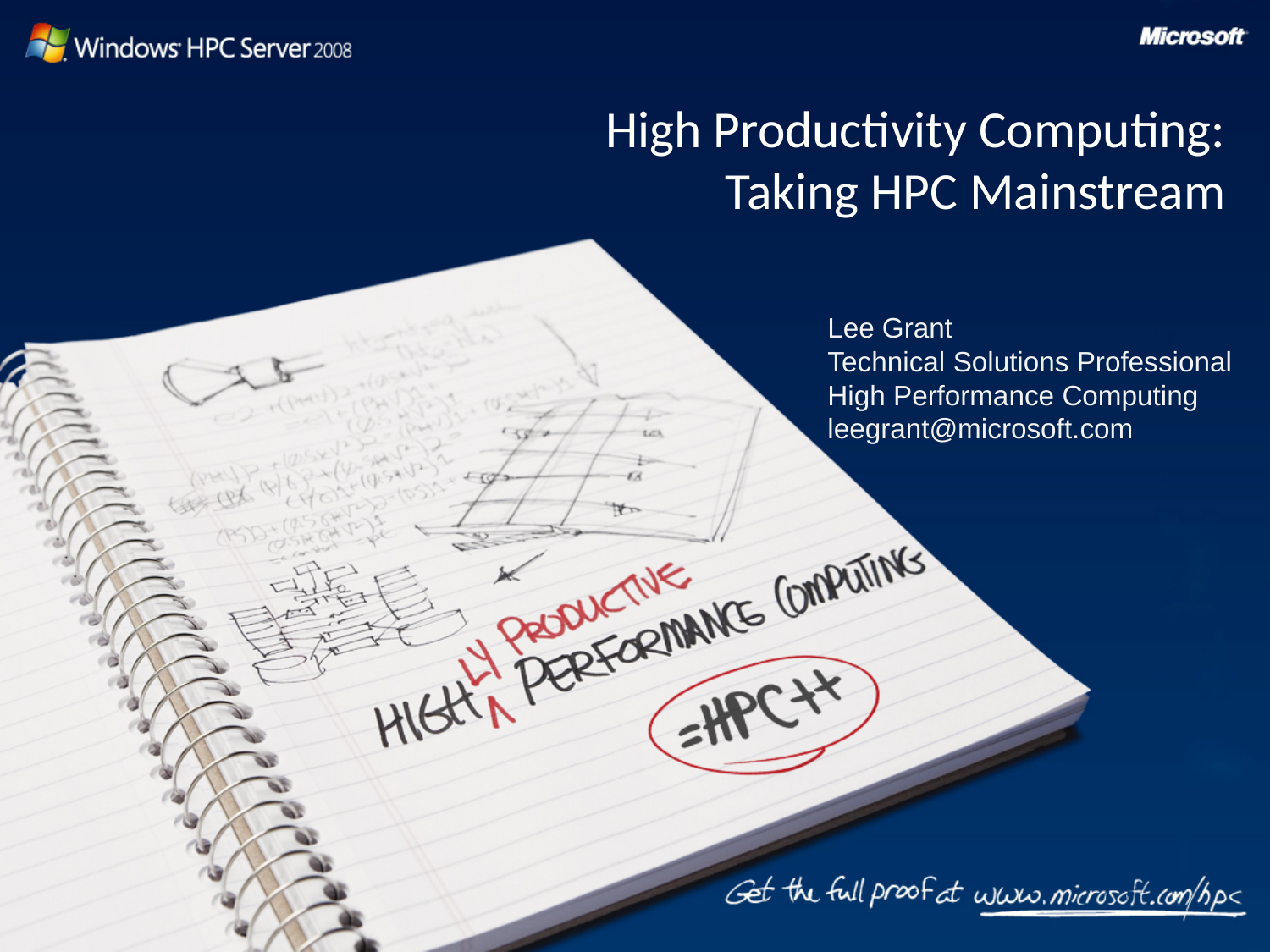

# High Productivity Computing: Taking HPC Mainstream

Lee Grant
Technical Solutions Professional
High Performance Computing
leegrant@microsoft.com